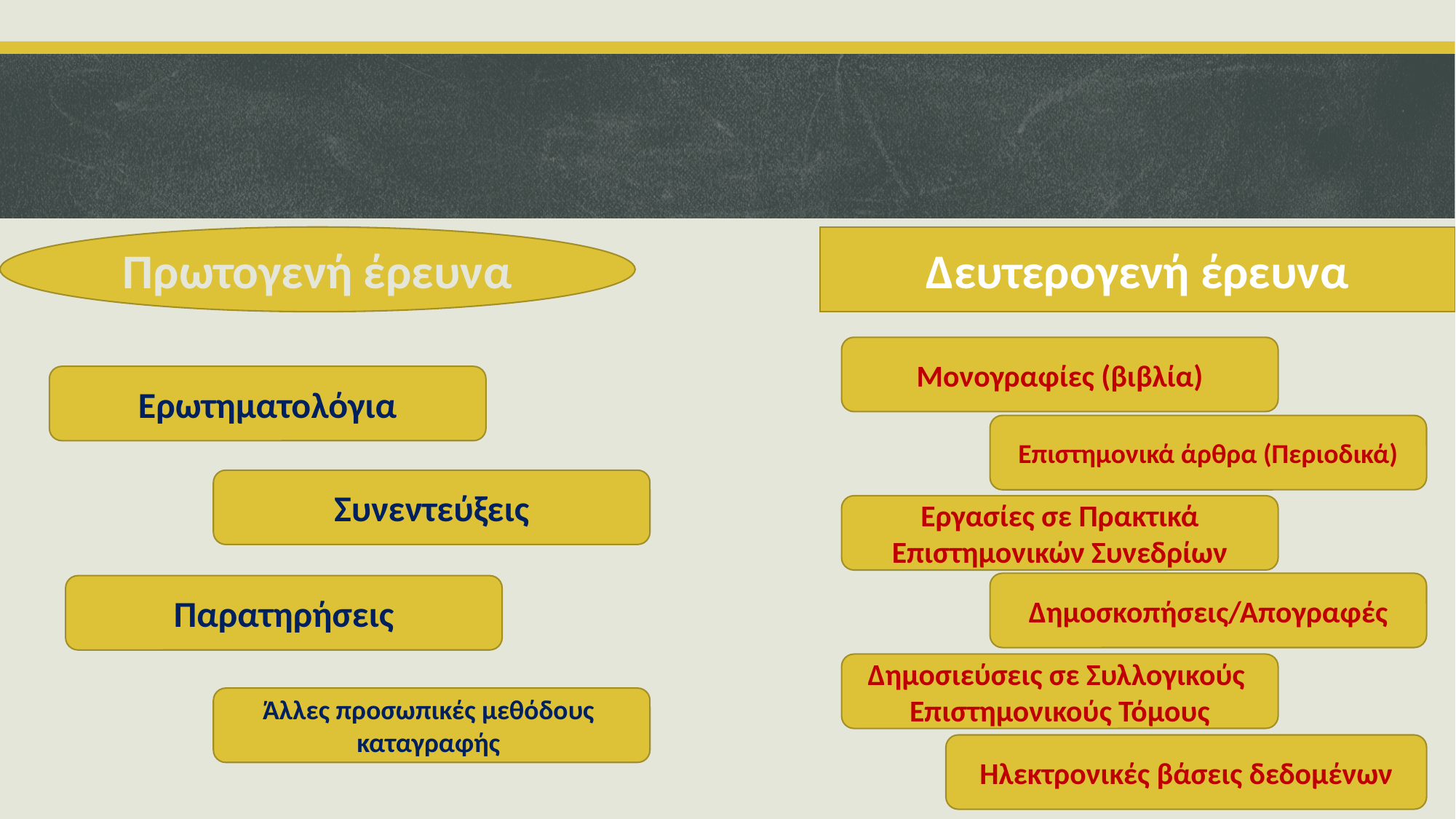

Πρωτογενή έρευνα
Δευτερογενή έρευνα
Μονογραφίες (βιβλία)
Ερωτηματολόγια
Επιστημονικά άρθρα (Περιοδικά)
Συνεντεύξεις
Εργασίες σε Πρακτικά Επιστημονικών Συνεδρίων
Δημοσκοπήσεις/Απογραφές
Παρατηρήσεις
Δημοσιεύσεις σε Συλλογικούς  Επιστημονικούς Τόμους
Άλλες προσωπικές μεθόδους  καταγραφής
Ηλεκτρονικές βάσεις δεδομένων